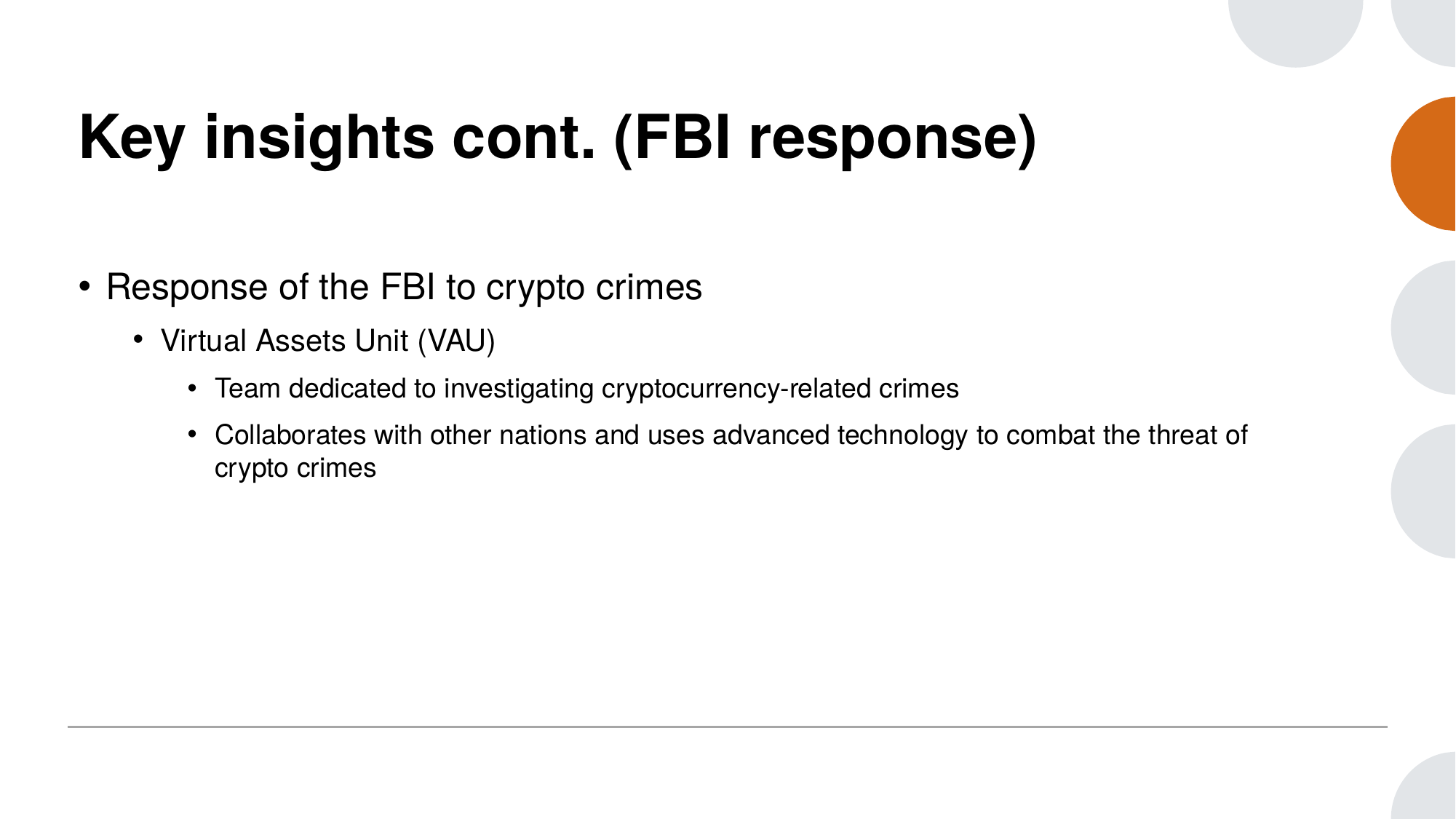

# Key insights cont. (FBI response)
Response of the FBI to crypto crimes
Virtual Assets Unit (VAU)
Team dedicated to investigating cryptocurrency-related crimes
Collaborates with other nations and uses advanced technology to combat the threat of crypto crimes